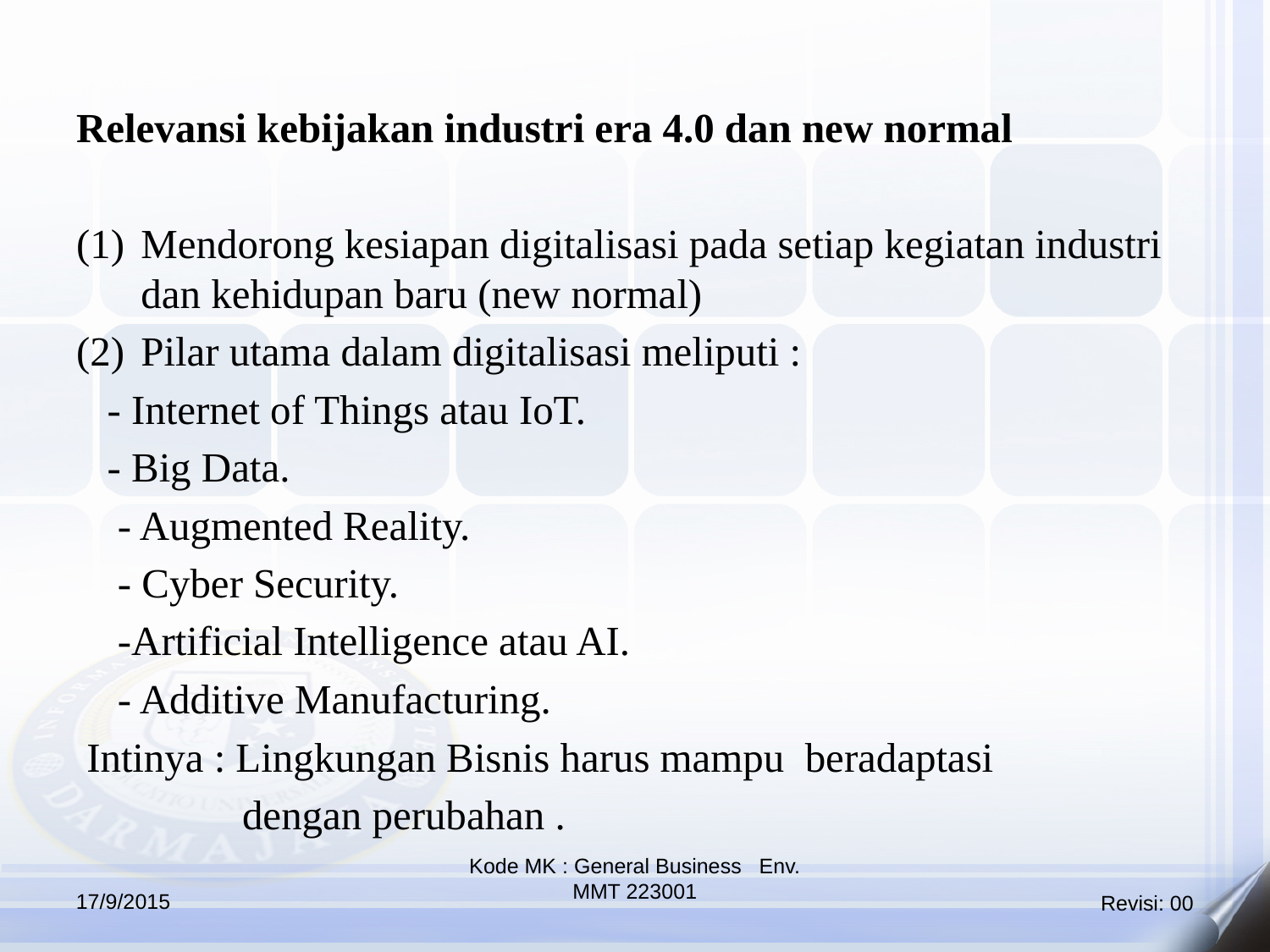

Relevansi kebijakan industri era 4.0 dan new normal

Mendorong kesiapan digitalisasi pada setiap kegiatan industri dan kehidupan baru (new normal)
Pilar utama dalam digitalisasi meliputi :
   - Internet of Things atau IoT.
   - Big Data.
    - Augmented Reality.
    - Cyber Security.
    -Artificial Intelligence atau AI.
    - Additive Manufacturing.
 Intinya : Lingkungan Bisnis harus mampu  beradaptasi
                dengan perubahan .

Kode MK : General Business   Env.
MMT 223001
17/9/2015